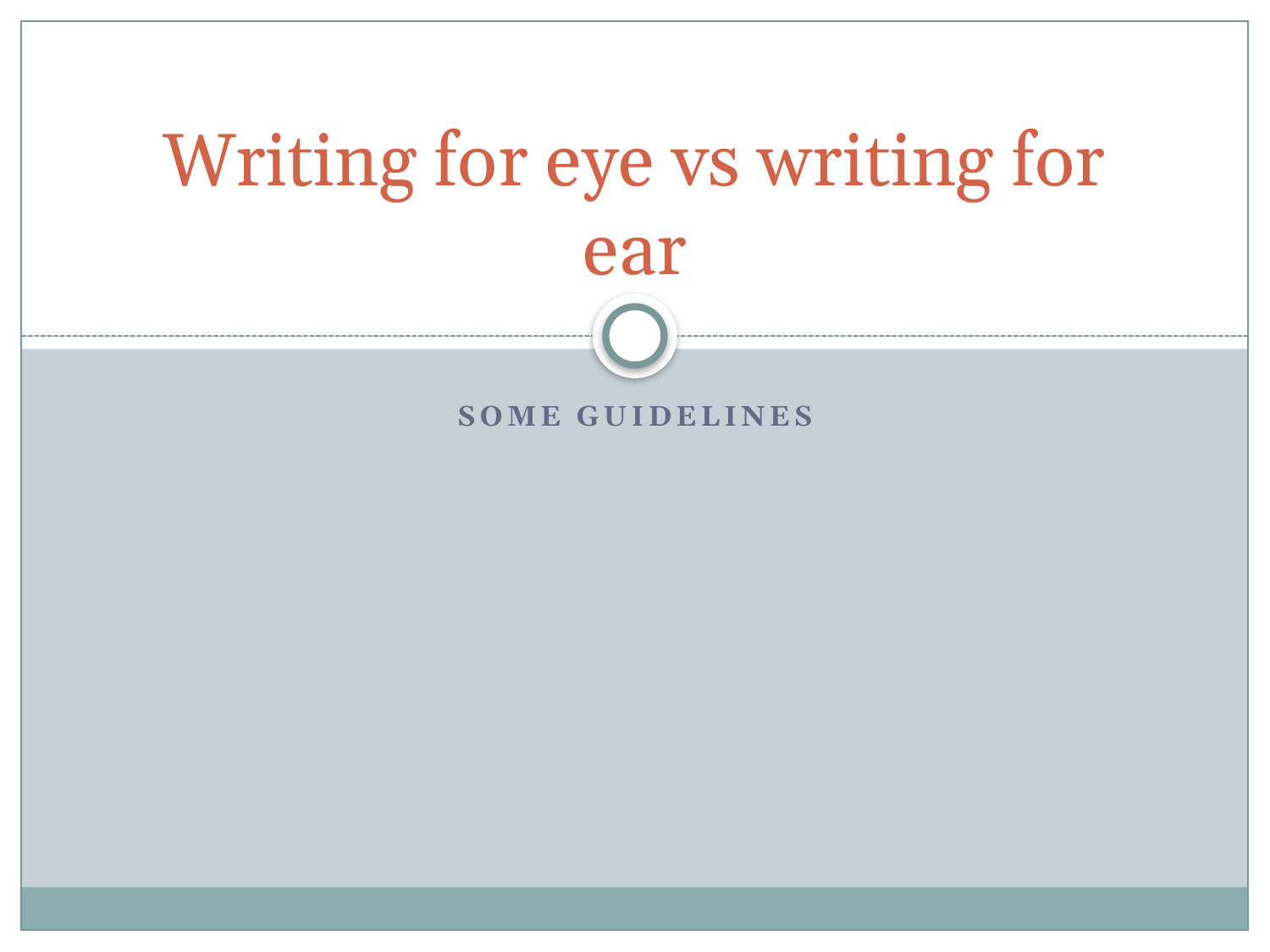

# Writing for eye vs writing for ear
Some guidelines